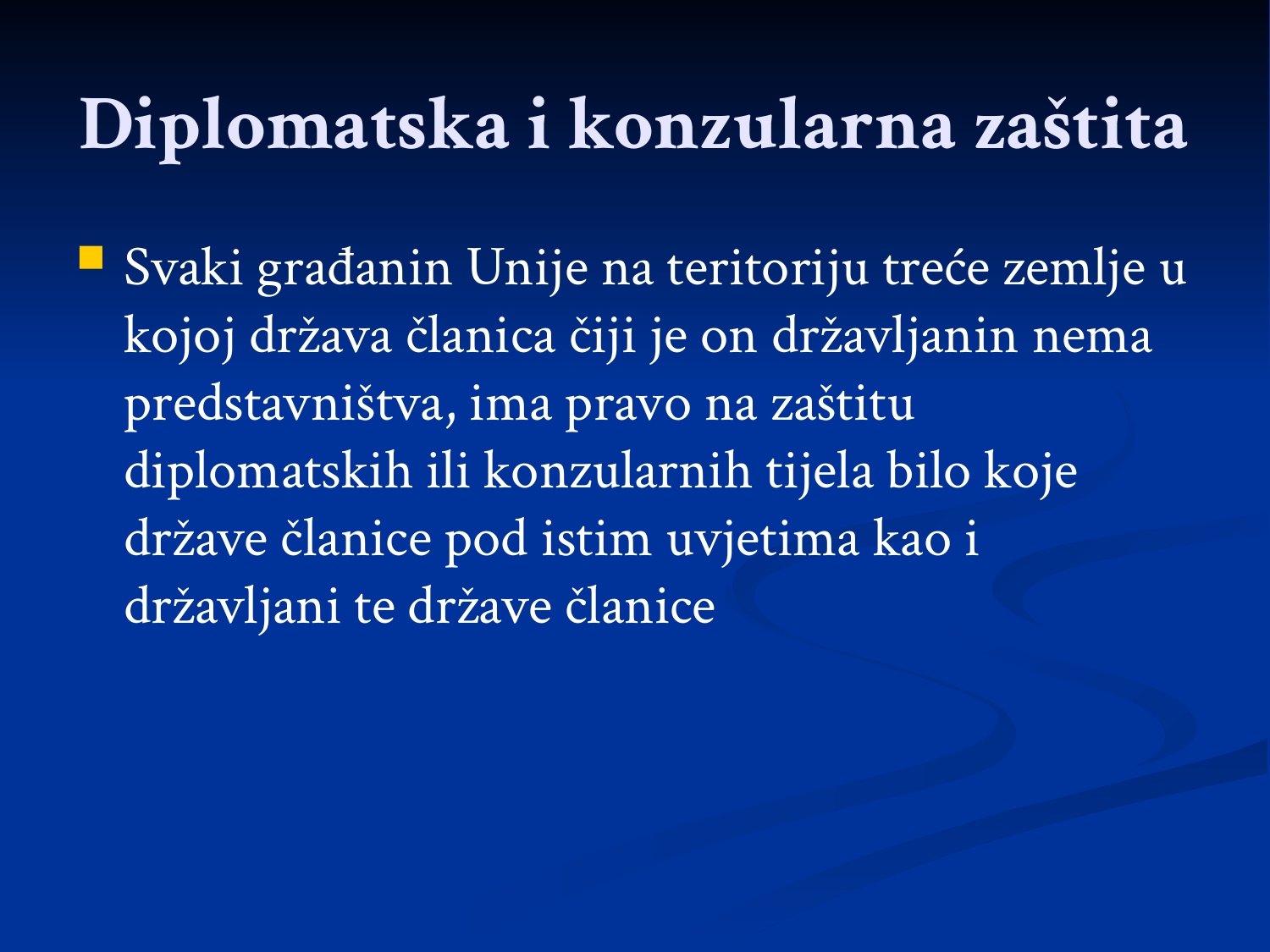

# Diplomatska i konzularna zaštita
Svaki građanin Unije na teritoriju treće zemlje u kojoj država članica čiji je on državljanin nema predstavništva, ima pravo na zaštitu diplomatskih ili konzularnih tijela bilo koje države članice pod istim uvjetima kao i državljani te države članice